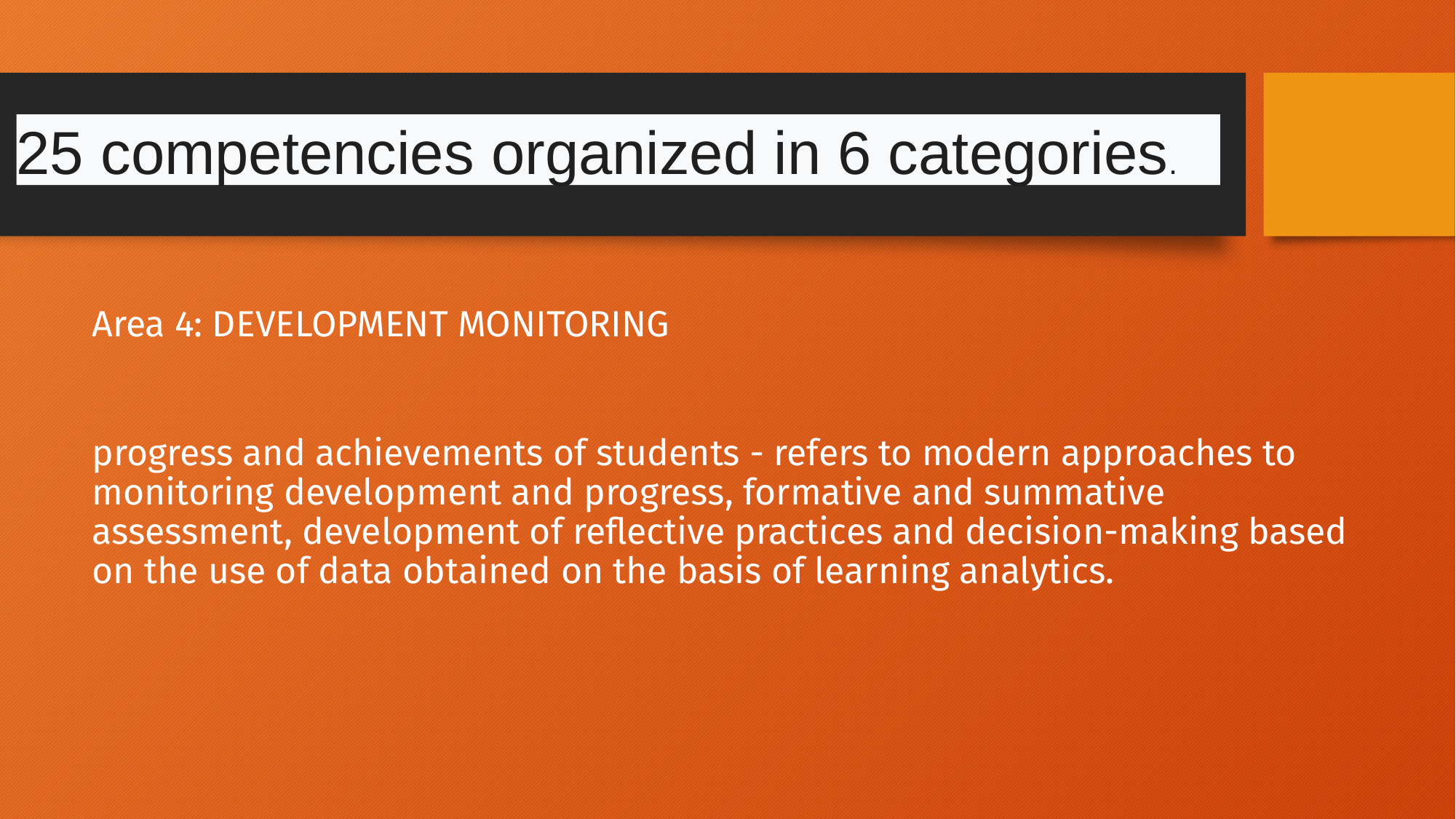

25 competencies organized in 6 categories.

Area 4: DEVELOPMENT MONITORING

progress and achievements of students - refers to modern approaches to monitoring development and progress, formative and summative assessment, development of reflective practices and decision-making based on the use of data obtained on the basis of learning analytics.